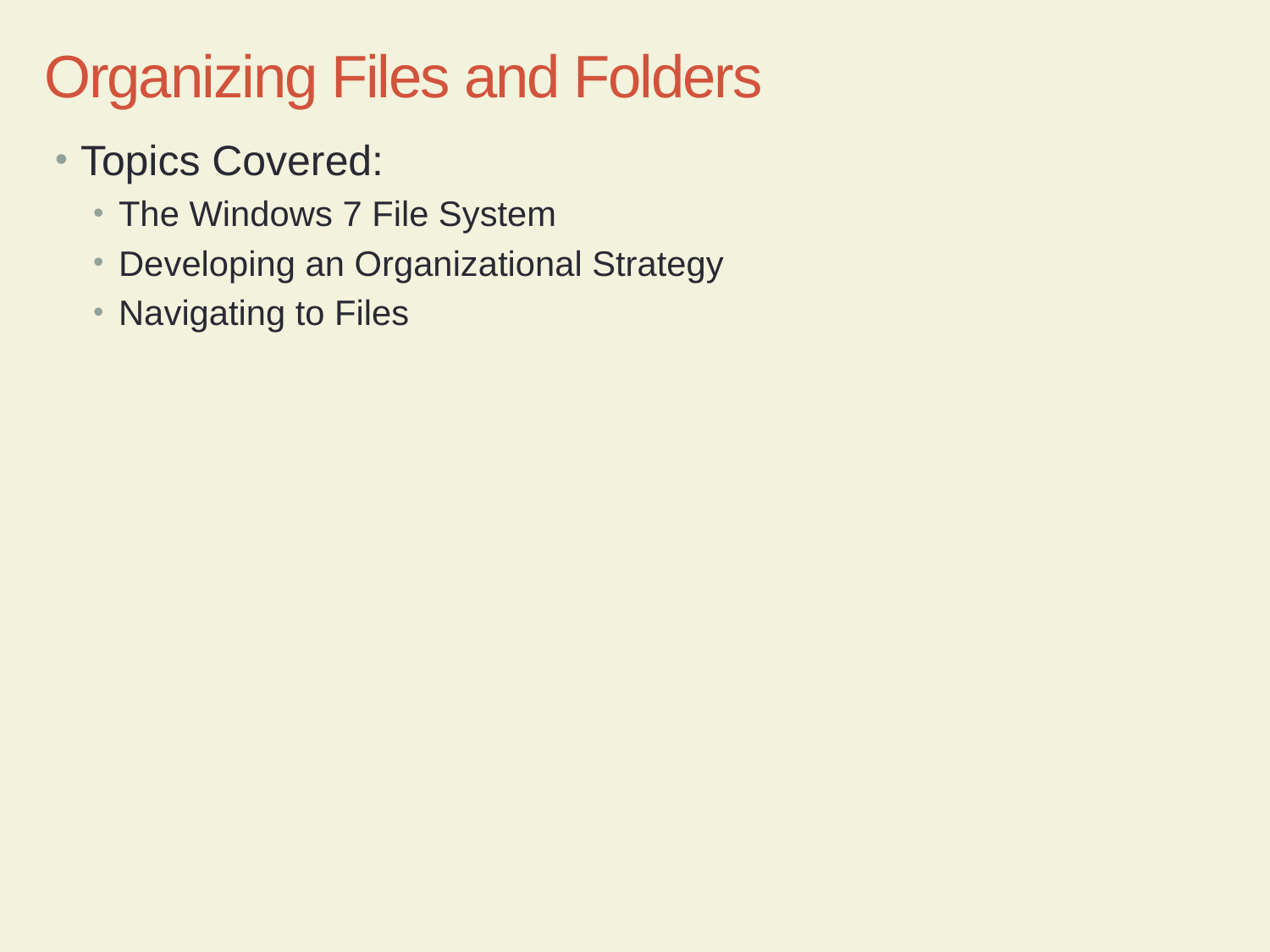

CMPTR Chapter 8: Managing Your Files
3
# Organizing Files and Folders
Topics Covered:
The Windows 7 File System
Developing an Organizational Strategy
Navigating to Files